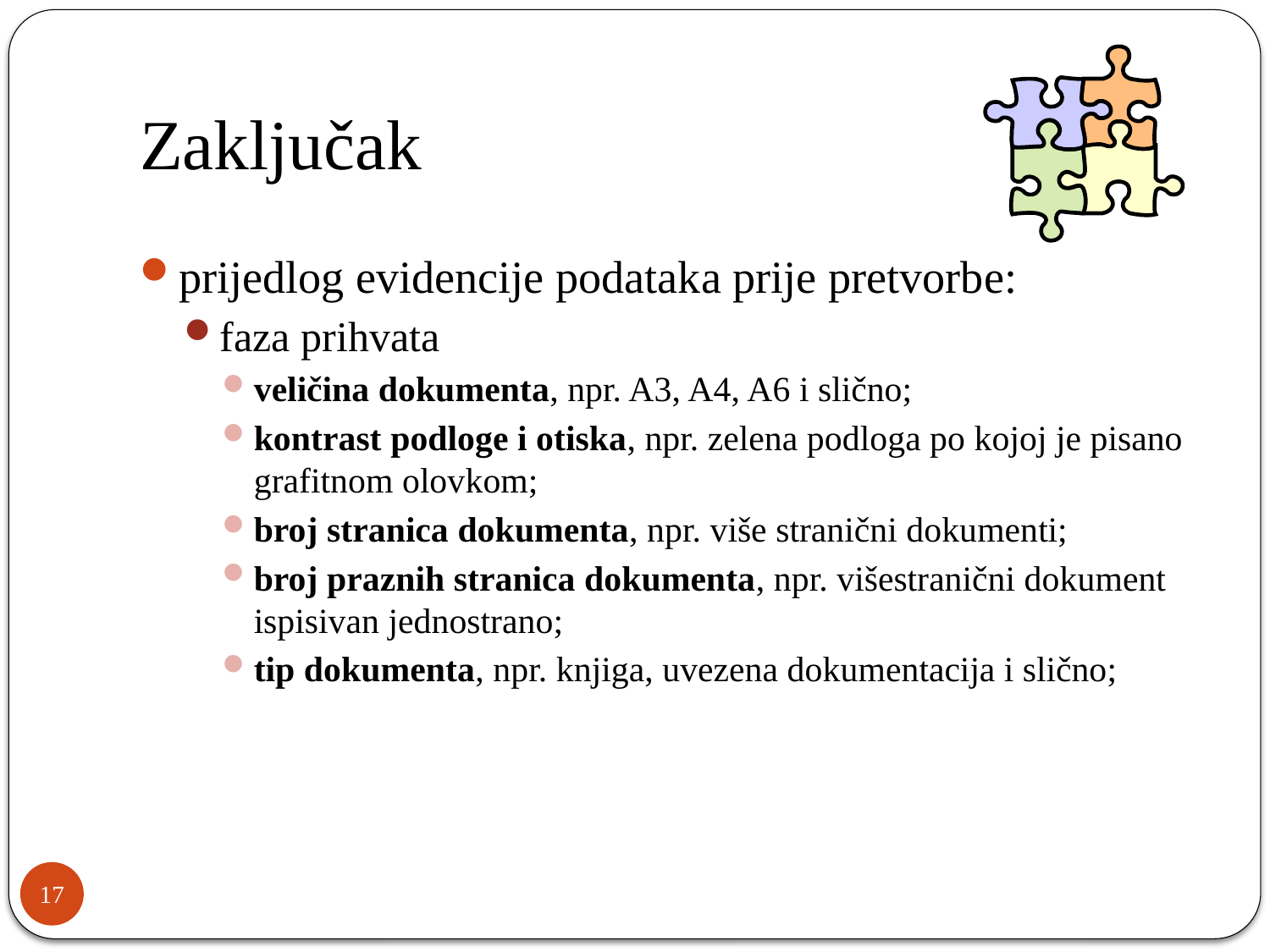

# Zaključak

prijedlog evidencije podataka prije pretvorbe:
faza prihvata
veličina dokumenta, npr. A3, A4, A6 i slično;
kontrast podloge i otiska, npr. zelena podloga po kojoj je pisano grafitnom olovkom;
broj stranica dokumenta, npr. više stranični dokumenti;
broj praznih stranica dokumenta, npr. višestranični dokument ispisivan jednostrano;
tip dokumenta, npr. knjiga, uvezena dokumentacija i slično;
17